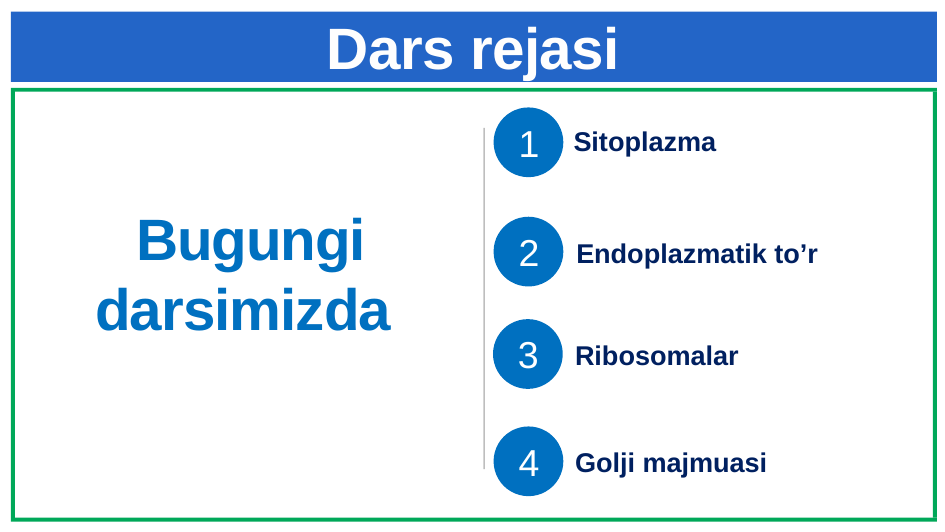

# Dars rejasi
1
Sitoplazma
Bugungi darsimizda
2
Endoplazmatik to’r
3
Ribosomalar
4
Golji majmuasi